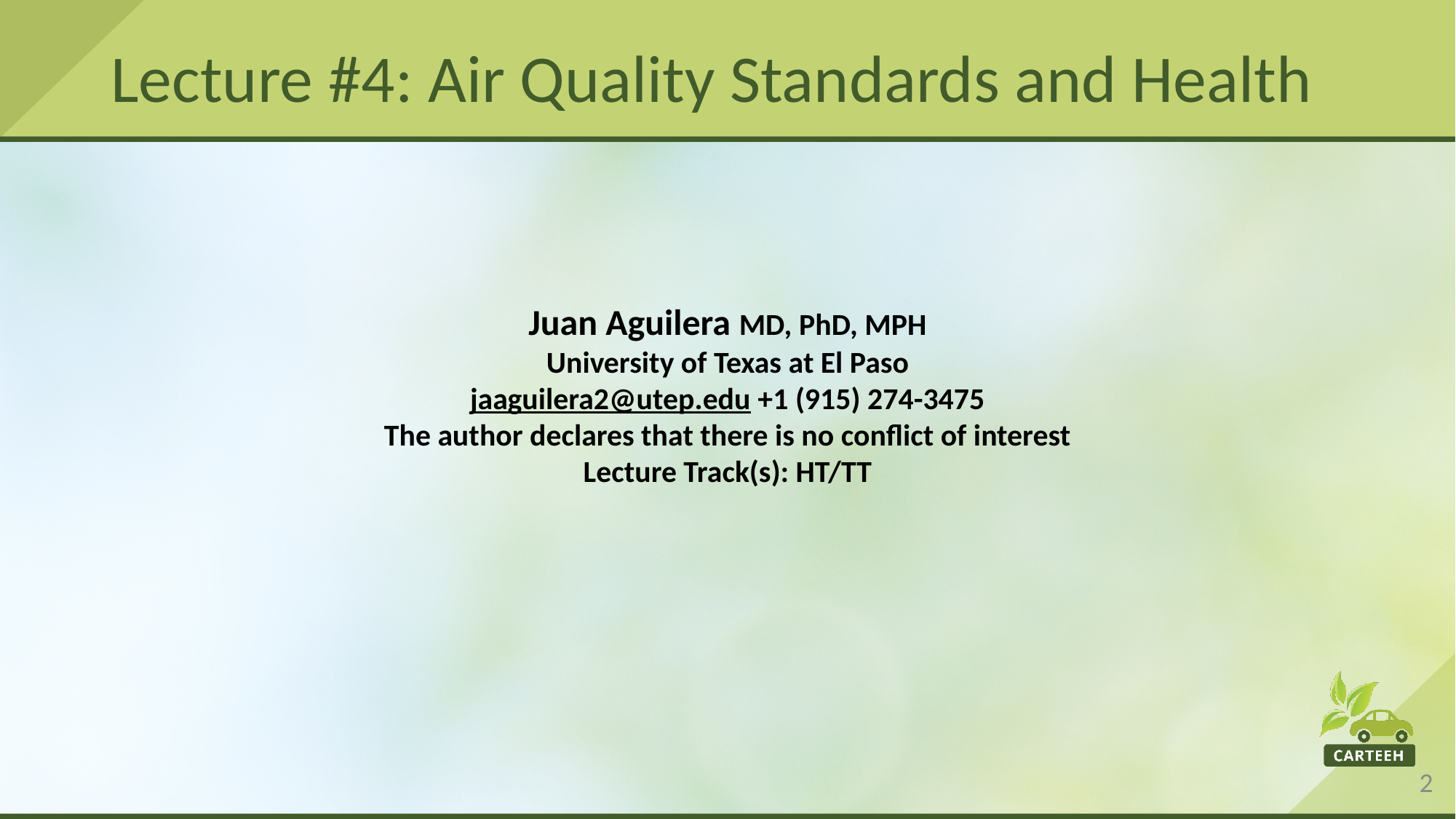

# Lecture #4: Air Quality Standards and Health

Juan Aguilera MD, PhD, MPH
University of Texas at El Paso
jaaguilera2@utep.edu +1 (915) 274-3475
The author declares that there is no conflict of interest
Lecture Track(s): HT/TT